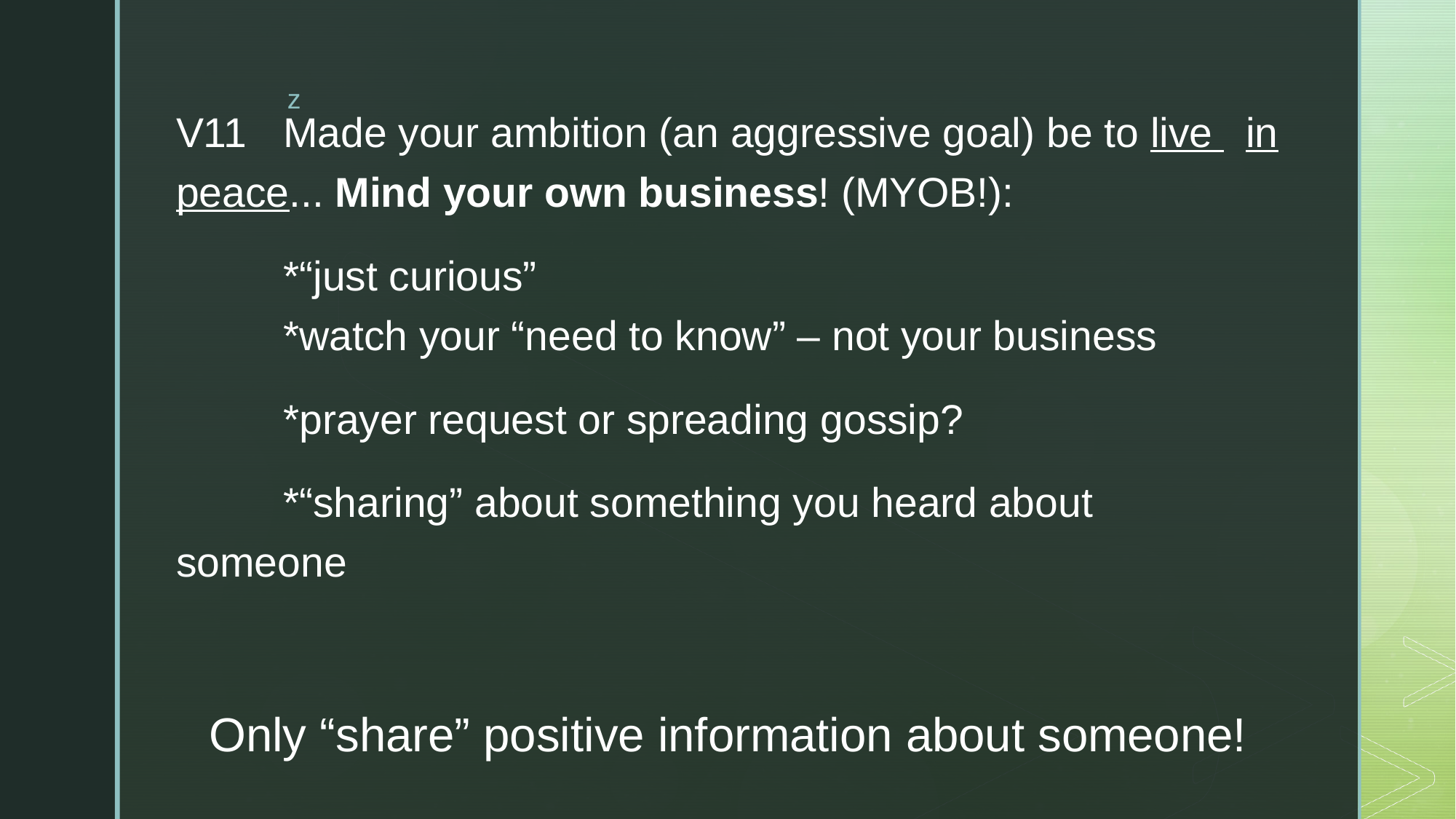

V11	Made your ambition (an aggressive goal) be to live 	in peace... Mind your own business! (MYOB!):
	*“just curious”
	*watch your “need to know” – not your business
	*prayer request or spreading gossip?
	*“sharing” about something you heard about 		  	someone

Only “share” positive information about someone!